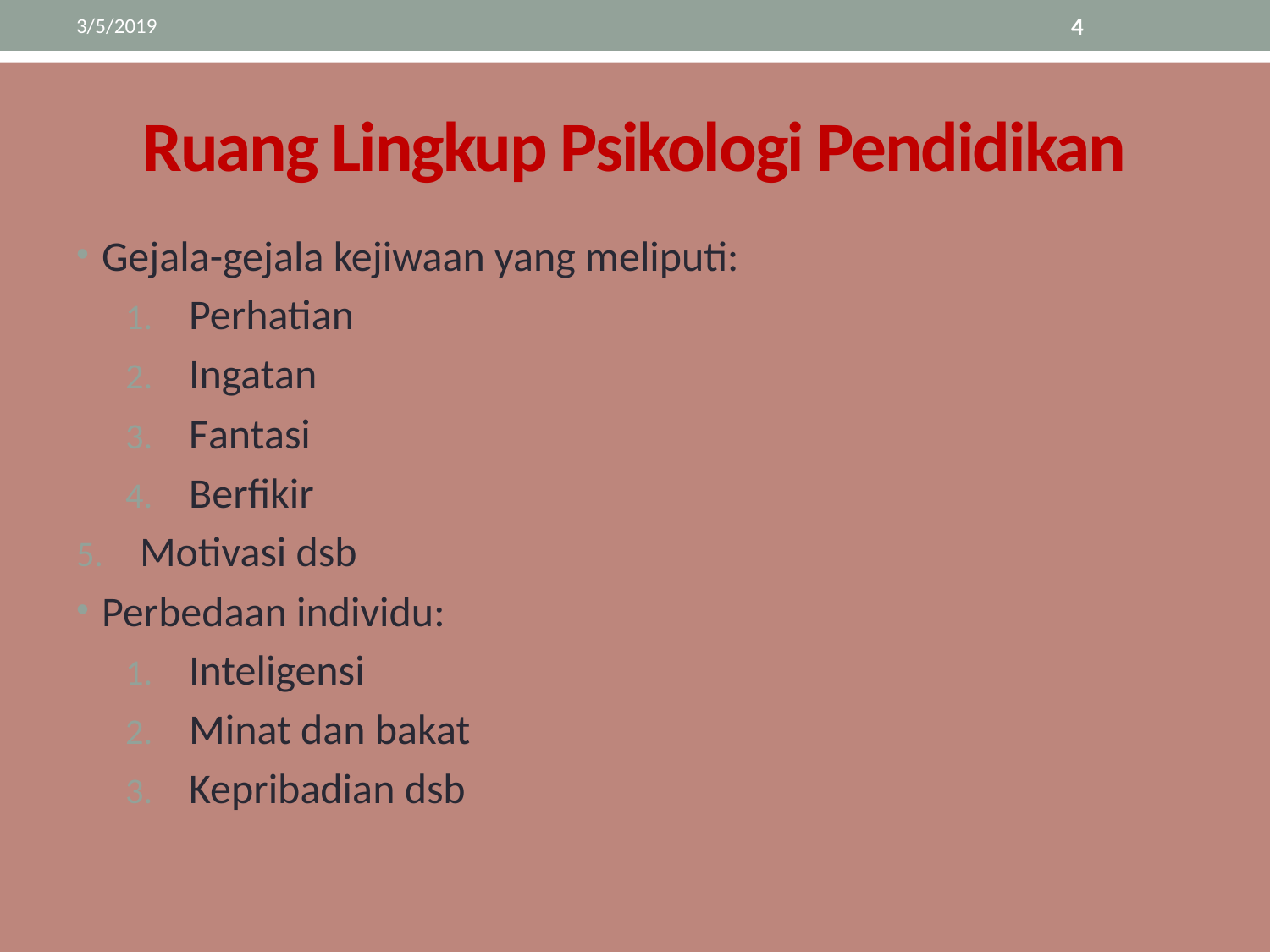

3/5/2019
4
# Ruang Lingkup Psikologi Pendidikan
Gejala-gejala kejiwaan yang meliputi:
Perhatian
Ingatan
Fantasi
Berfikir
Motivasi dsb
Perbedaan individu:
Inteligensi
Minat dan bakat
Kepribadian dsb